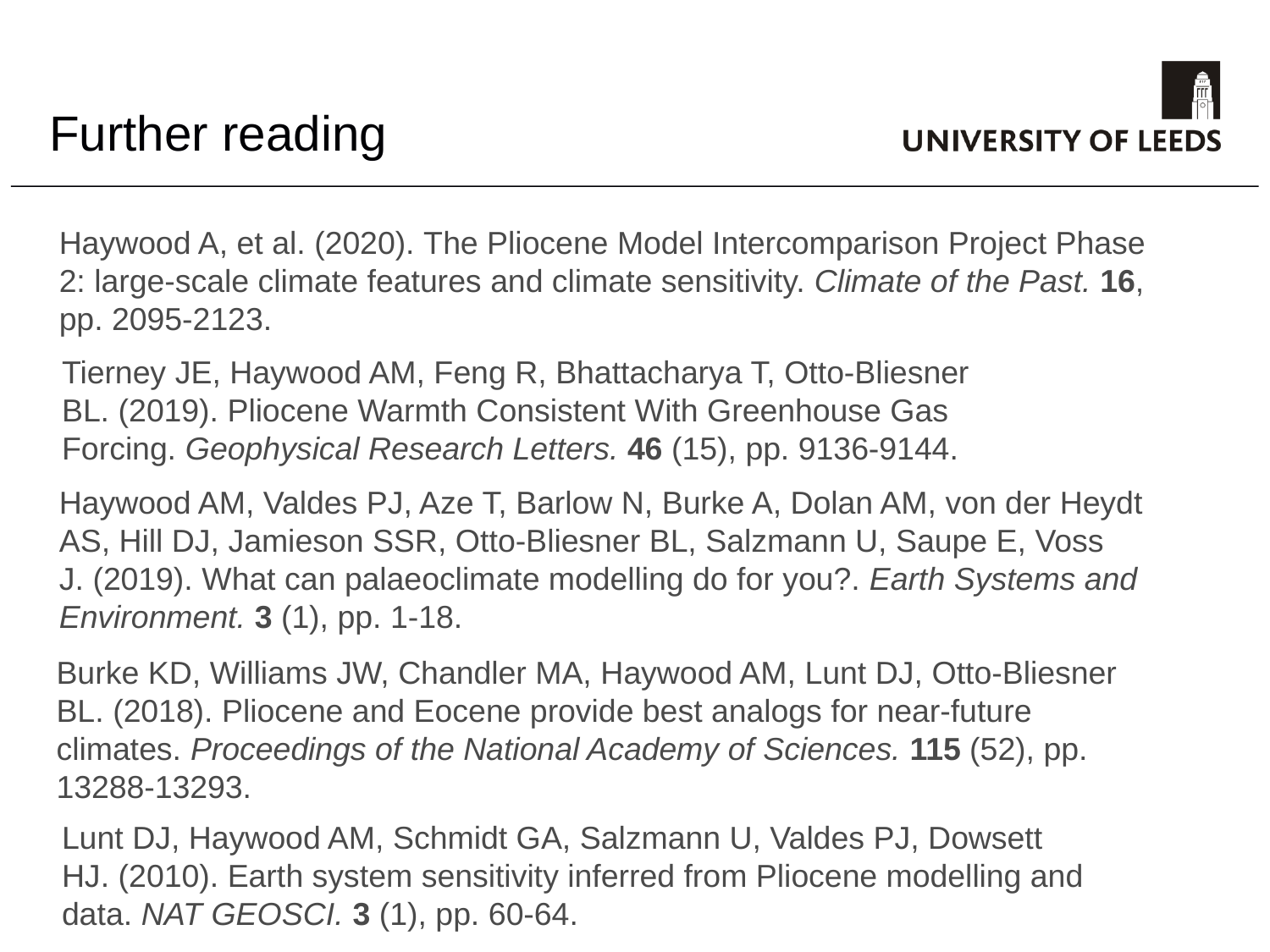

# Further reading
Haywood A, et al. (2020). The Pliocene Model Intercomparison Project Phase 2: large-scale climate features and climate sensitivity. Climate of the Past. 16, pp. 2095-2123.
Tierney JE, Haywood AM, Feng R, Bhattacharya T, Otto‐Bliesner BL. (2019). Pliocene Warmth Consistent With Greenhouse Gas Forcing. Geophysical Research Letters. 46 (15), pp. 9136-9144.
Haywood AM, Valdes PJ, Aze T, Barlow N, Burke A, Dolan AM, von der Heydt AS, Hill DJ, Jamieson SSR, Otto-Bliesner BL, Salzmann U, Saupe E, Voss J. (2019). What can palaeoclimate modelling do for you?. Earth Systems and Environment. 3 (1), pp. 1-18.
Burke KD, Williams JW, Chandler MA, Haywood AM, Lunt DJ, Otto-Bliesner BL. (2018). Pliocene and Eocene provide best analogs for near-future climates. Proceedings of the National Academy of Sciences. 115 (52), pp. 13288-13293.
Lunt DJ, Haywood AM, Schmidt GA, Salzmann U, Valdes PJ, Dowsett HJ. (2010). Earth system sensitivity inferred from Pliocene modelling and data. NAT GEOSCI. 3 (1), pp. 60-64.